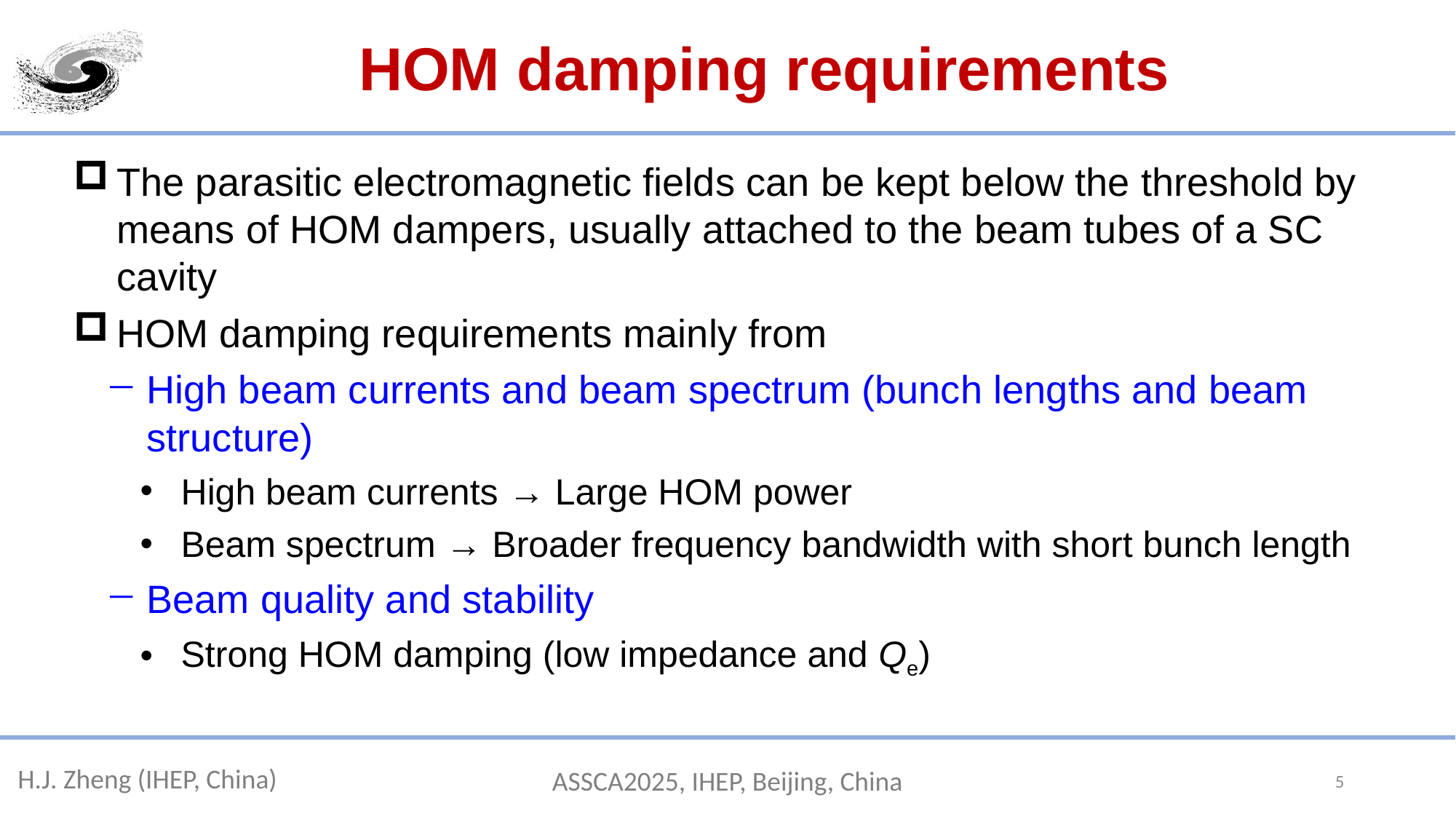

# HOM damping requirements
The parasitic electromagnetic fields can be kept below the threshold by means of HOM dampers, usually attached to the beam tubes of a SC cavity
HOM damping requirements mainly from
High beam currents and beam spectrum (bunch lengths and beam structure)
High beam currents → Large HOM power
Beam spectrum → Broader frequency bandwidth with short bunch length
Beam quality and stability
Strong HOM damping (low impedance and Qe)
5